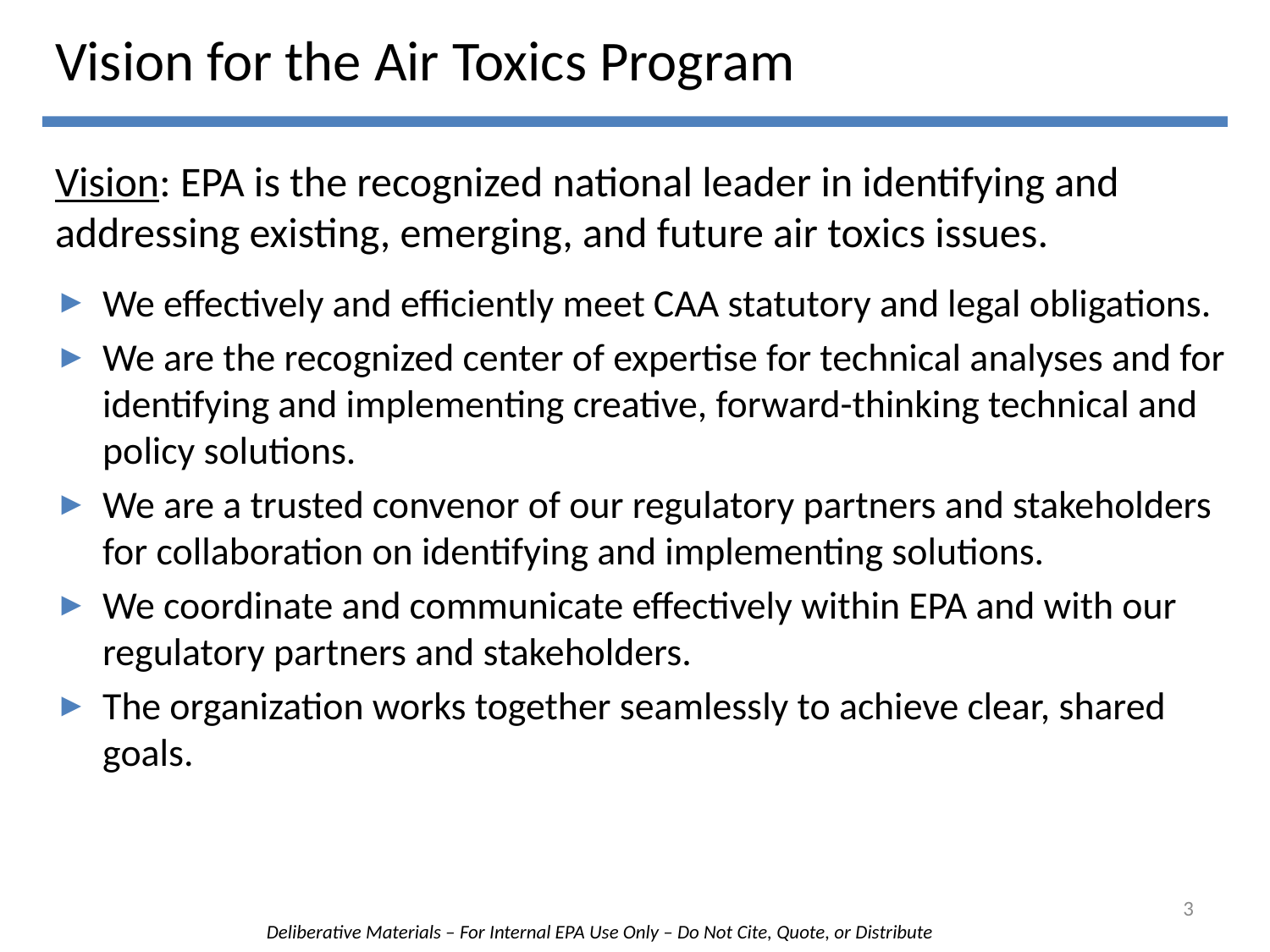

# Vision for the Air Toxics Program
Vision: EPA is the recognized national leader in identifying and addressing existing, emerging, and future air toxics issues.

We effectively and efficiently meet CAA statutory and legal obligations.
We are the recognized center of expertise for technical analyses and for identifying and implementing creative, forward-thinking technical and policy solutions.
We are a trusted convenor of our regulatory partners and stakeholders for collaboration on identifying and implementing solutions.
We coordinate and communicate effectively within EPA and with our regulatory partners and stakeholders.
The organization works together seamlessly to achieve clear, shared goals.
3